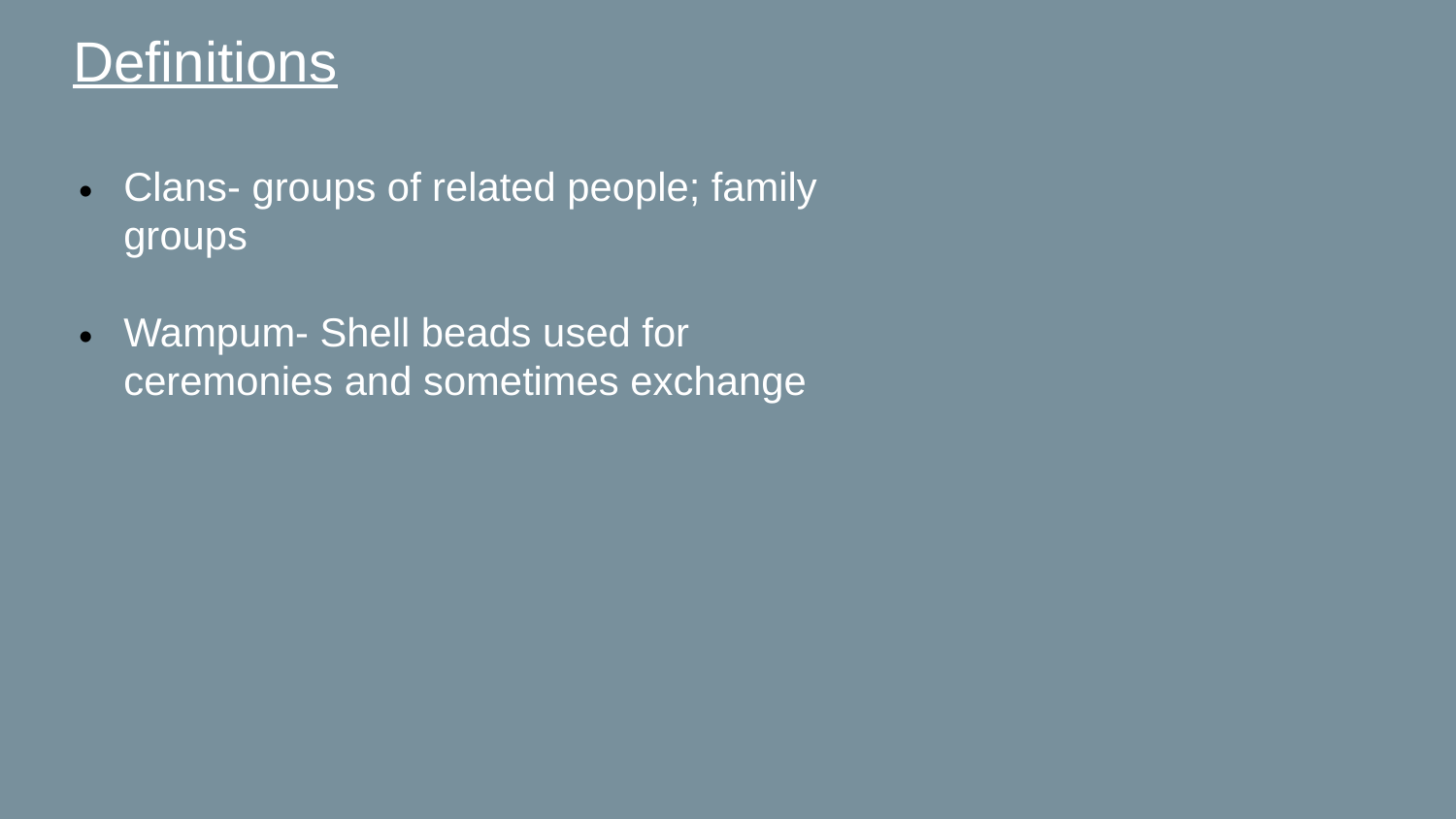

Definitions

Clans- groups of related people; family groups

Wampum- Shell beads used for ceremonies and sometimes exchange